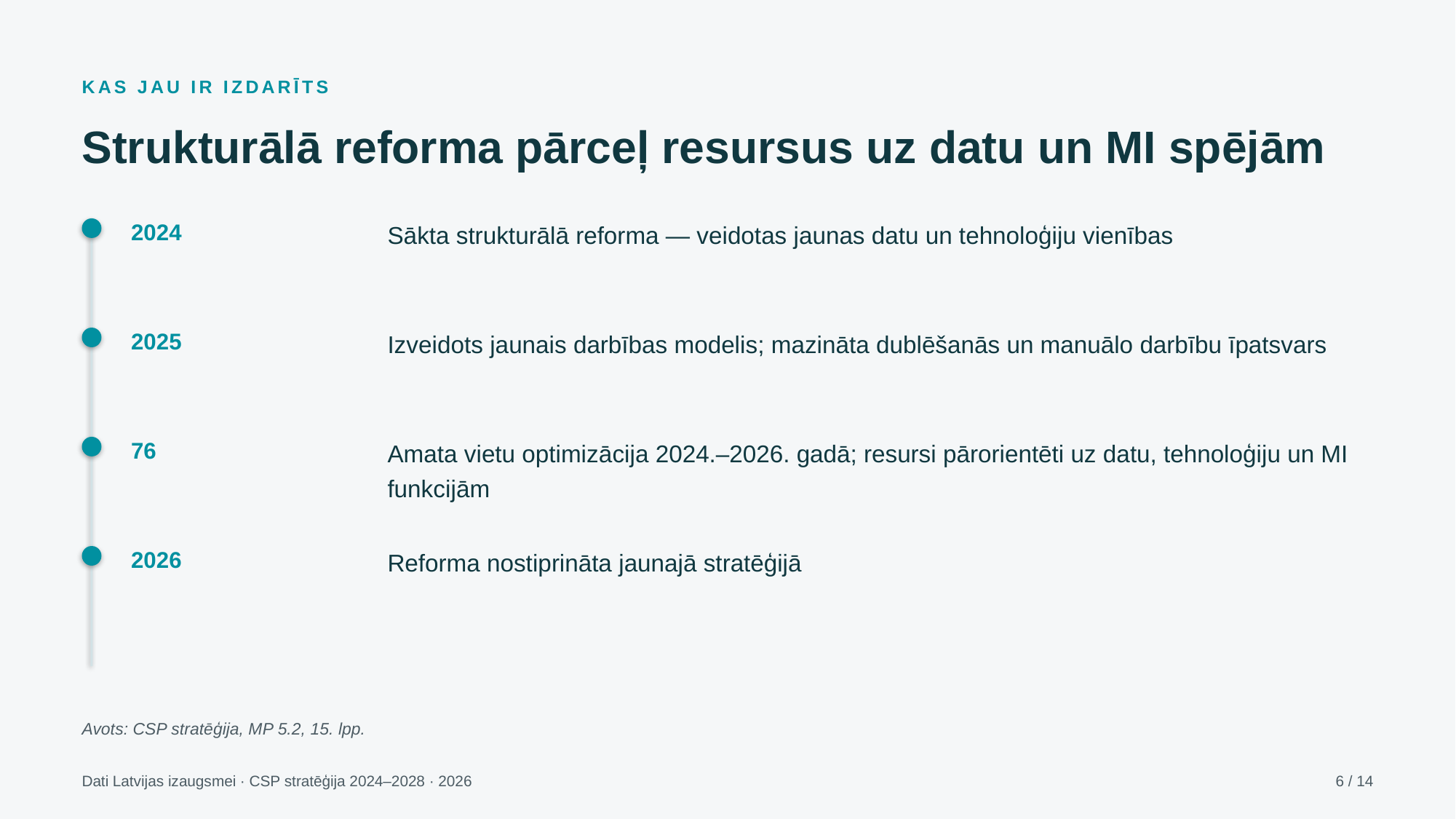

KAS JAU IR IZDARĪTS
Strukturālā reforma pārceļ resursus uz datu un MI spējām
2024
Sākta strukturālā reforma — veidotas jaunas datu un tehnoloģiju vienības

2025
Izveidots jaunais darbības modelis; mazināta dublēšanās un manuālo darbību īpatsvars

76
Amata vietu optimizācija 2024.–2026. gadā; resursi pārorientēti uz datu, tehnoloģiju un MI funkcijām

2026
Reforma nostiprināta jaunajā stratēģijā

Avots: CSP stratēģija, MP 5.2, 15. lpp.
Dati Latvijas izaugsmei · CSP stratēģija 2024–2028 · 2026
6 / 14